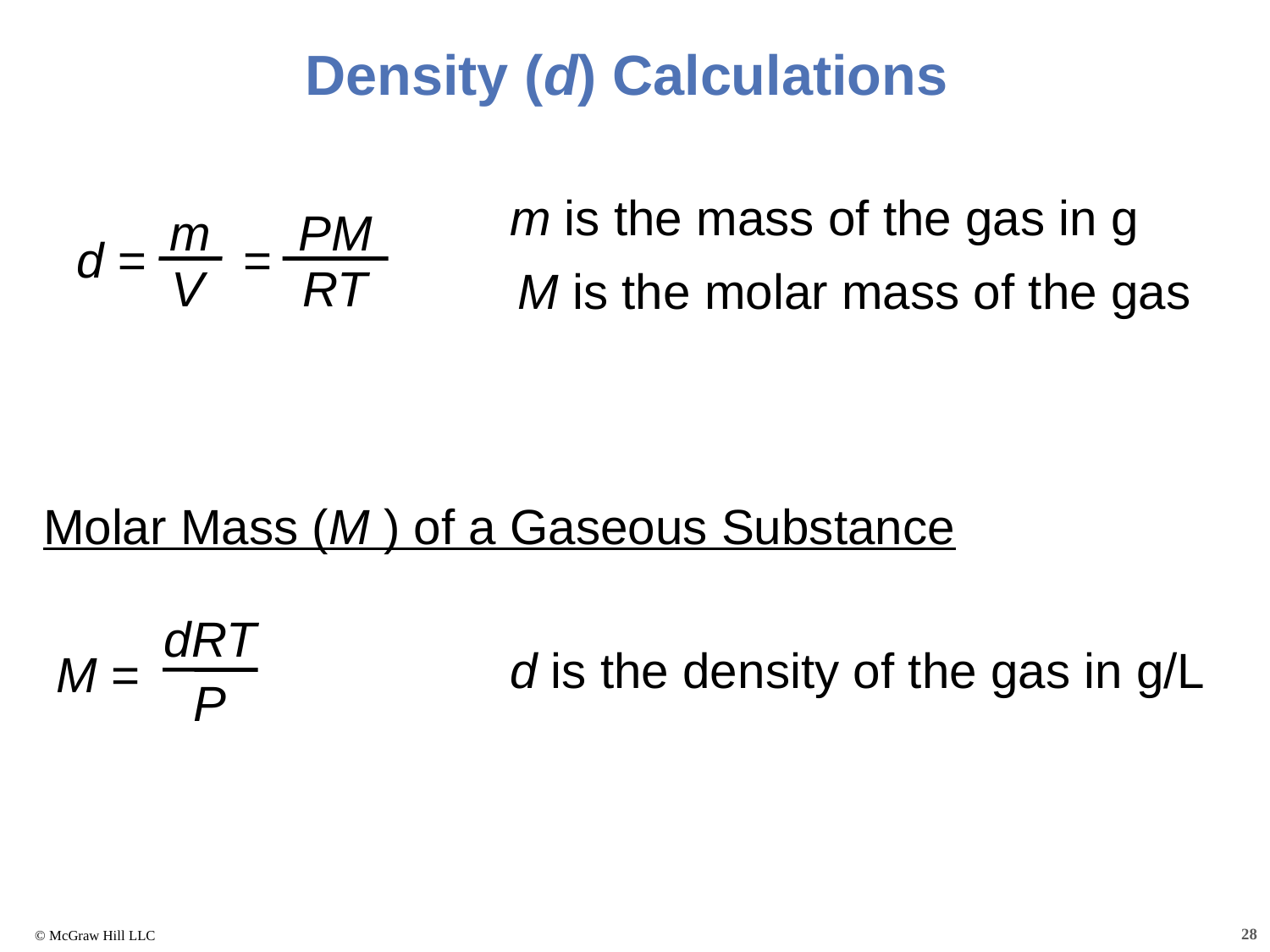

Density (d) Calculations
m is the mass of the gas in g
m
V

PM
RT

=
d =
M is the molar mass of the gas
Molar Mass (M ) of a Gaseous Substance
dRT
P

M =
d is the density of the gas in g/L
28